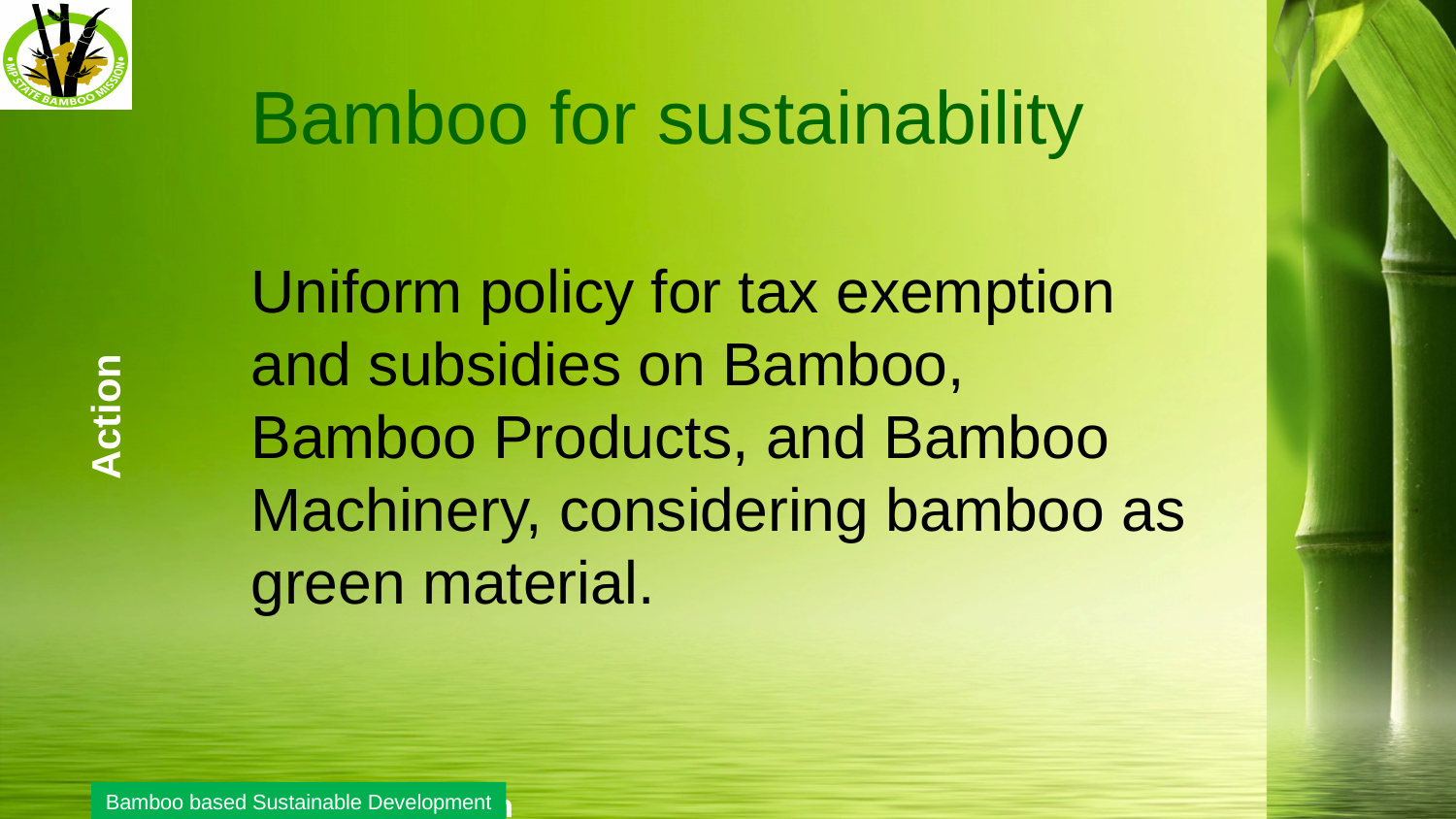

# Bamboo for sustainability
Uniform policy for tax exemption and subsidies on Bamboo, Bamboo Products, and Bamboo Machinery, considering bamboo as green material.
Action
Bamboo based Sustainable Development